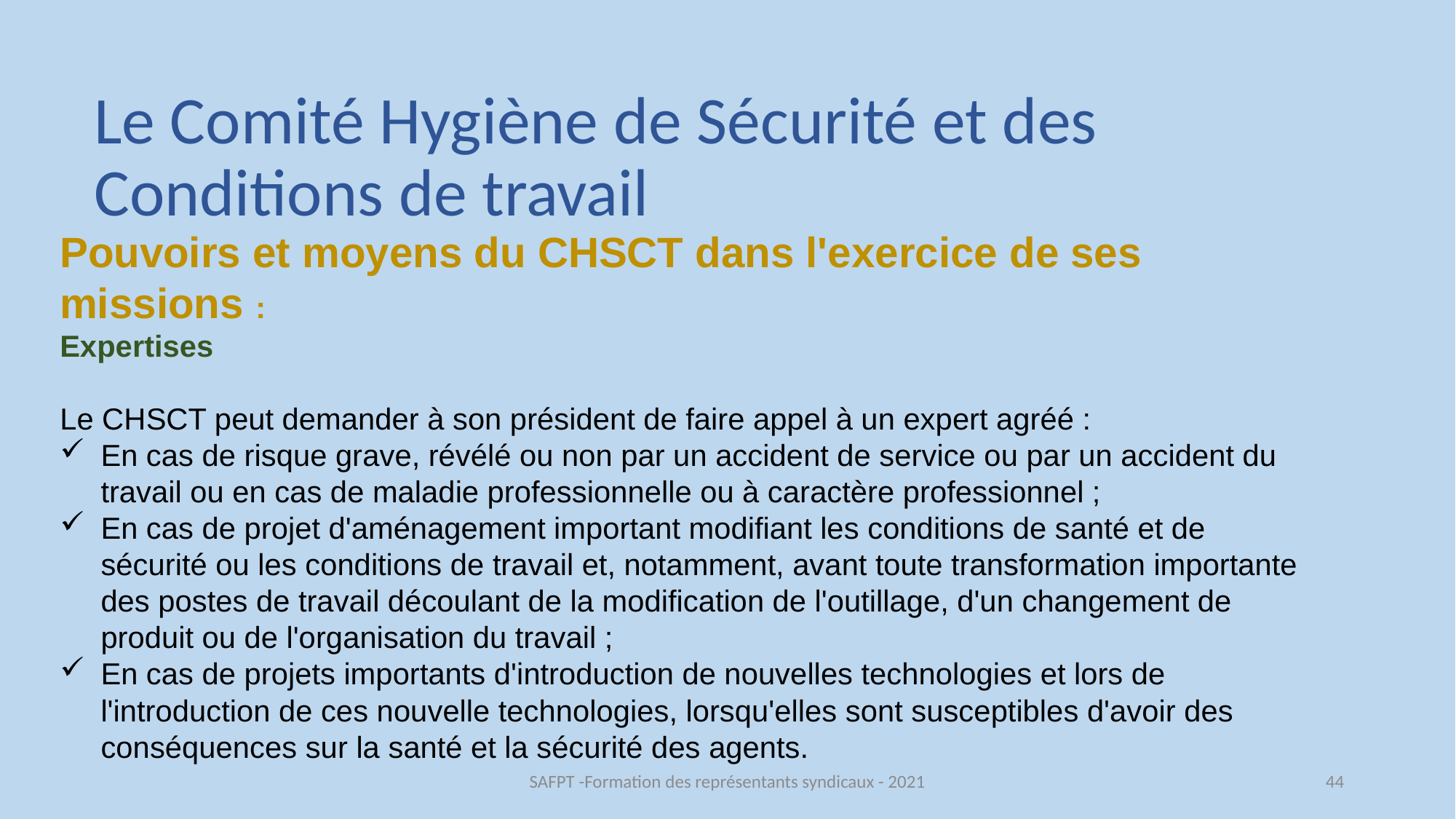

# Le Comité Hygiène de Sécurité et des Conditions de travail
Pouvoirs et moyens du CHSCT dans l'exercice de ses missions :
Expertises

Le CHSCT peut demander à son président de faire appel à un expert agréé :
En cas de risque grave, révélé ou non par un accident de service ou par un accident du travail ou en cas de maladie professionnelle ou à caractère professionnel ;
En cas de projet d'aménagement important modifiant les conditions de santé et de sécurité ou les conditions de travail et, notamment, avant toute transformation importante des postes de travail découlant de la modification de l'outillage, d'un changement de produit ou de l'organisation du travail ;
En cas de projets importants d'introduction de nouvelles technologies et lors de l'introduction de ces nouvelle technologies, lorsqu'elles sont susceptibles d'avoir des conséquences sur la santé et la sécurité des agents.
SAFPT -Formation des représentants syndicaux - 2021
44